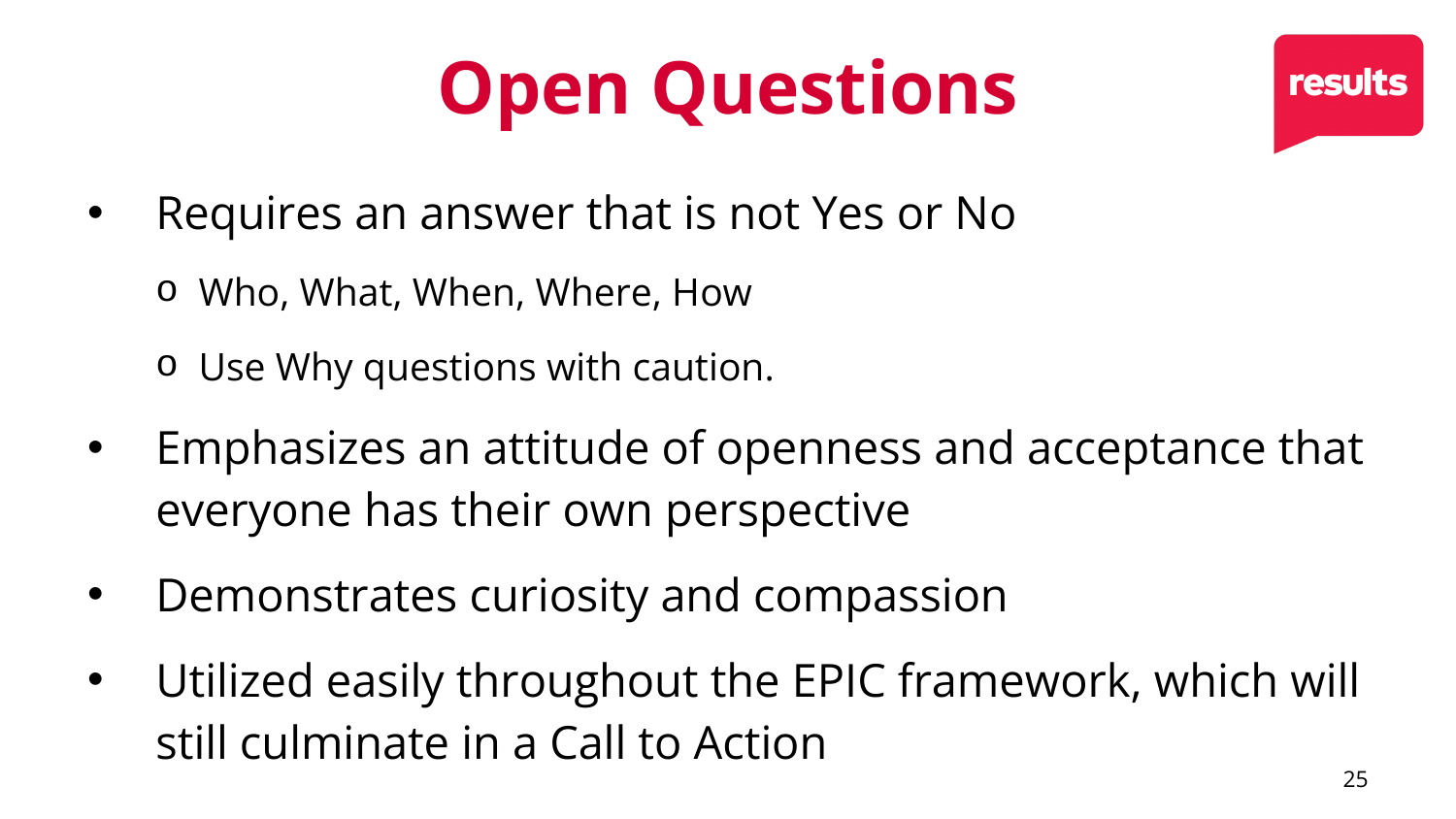

# Open Questions
Requires an answer that is not Yes or No
Who, What, When, Where, How
Use Why questions with caution.
Emphasizes an attitude of openness and acceptance that everyone has their own perspective
Demonstrates curiosity and compassion
Utilized easily throughout the EPIC framework, which will still culminate in a Call to Action

25